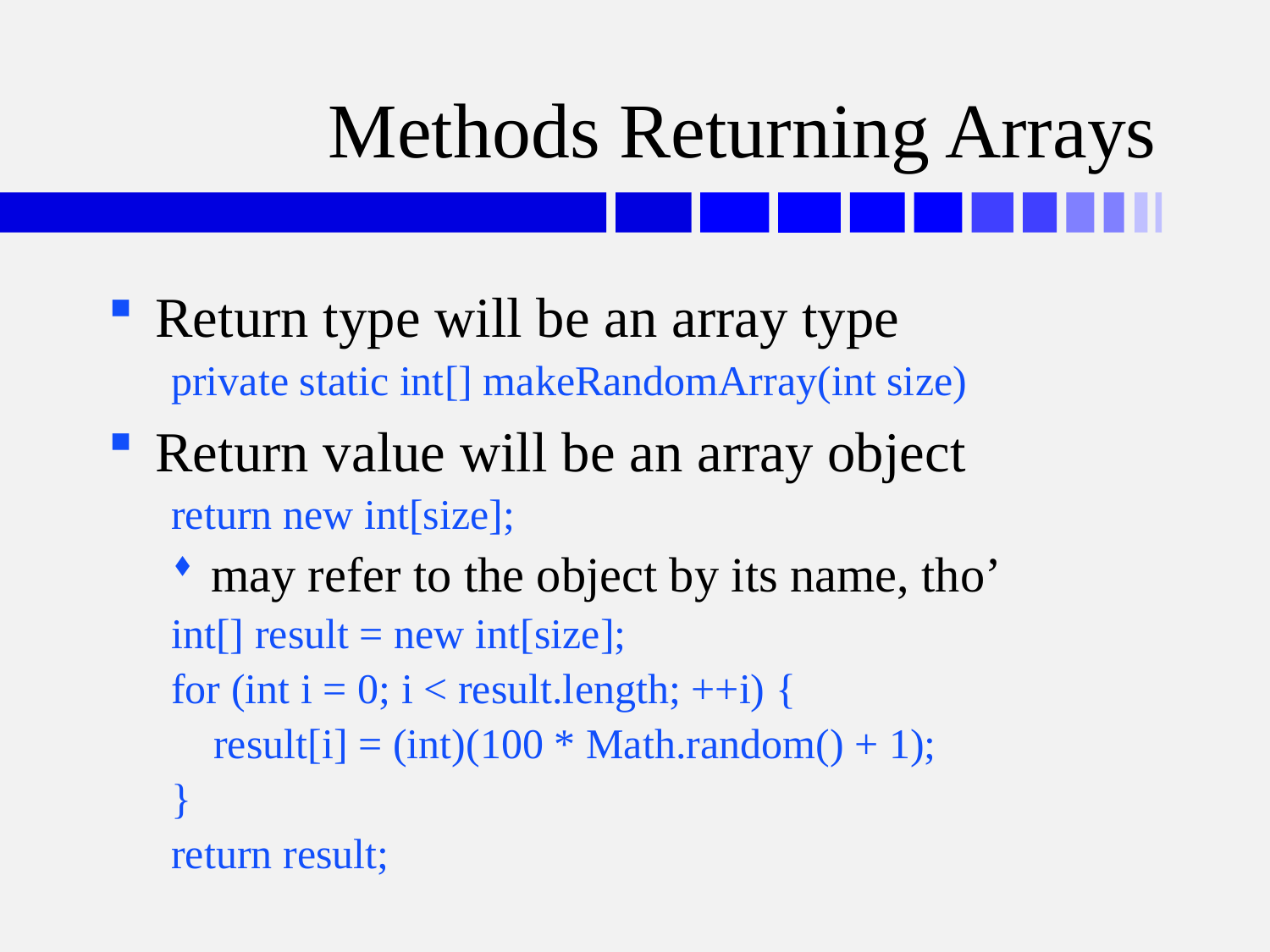

# Methods Returning Arrays
Return type will be an array type
private static int[] makeRandomArray(int size)
Return value will be an array object
return new int[size];
may refer to the object by its name, tho’
int[] result = new int[size];
for (int i = 0; i < result.length; ++i) {
    result[i] = (int)(100 * Math.random() + 1);
}
return result;